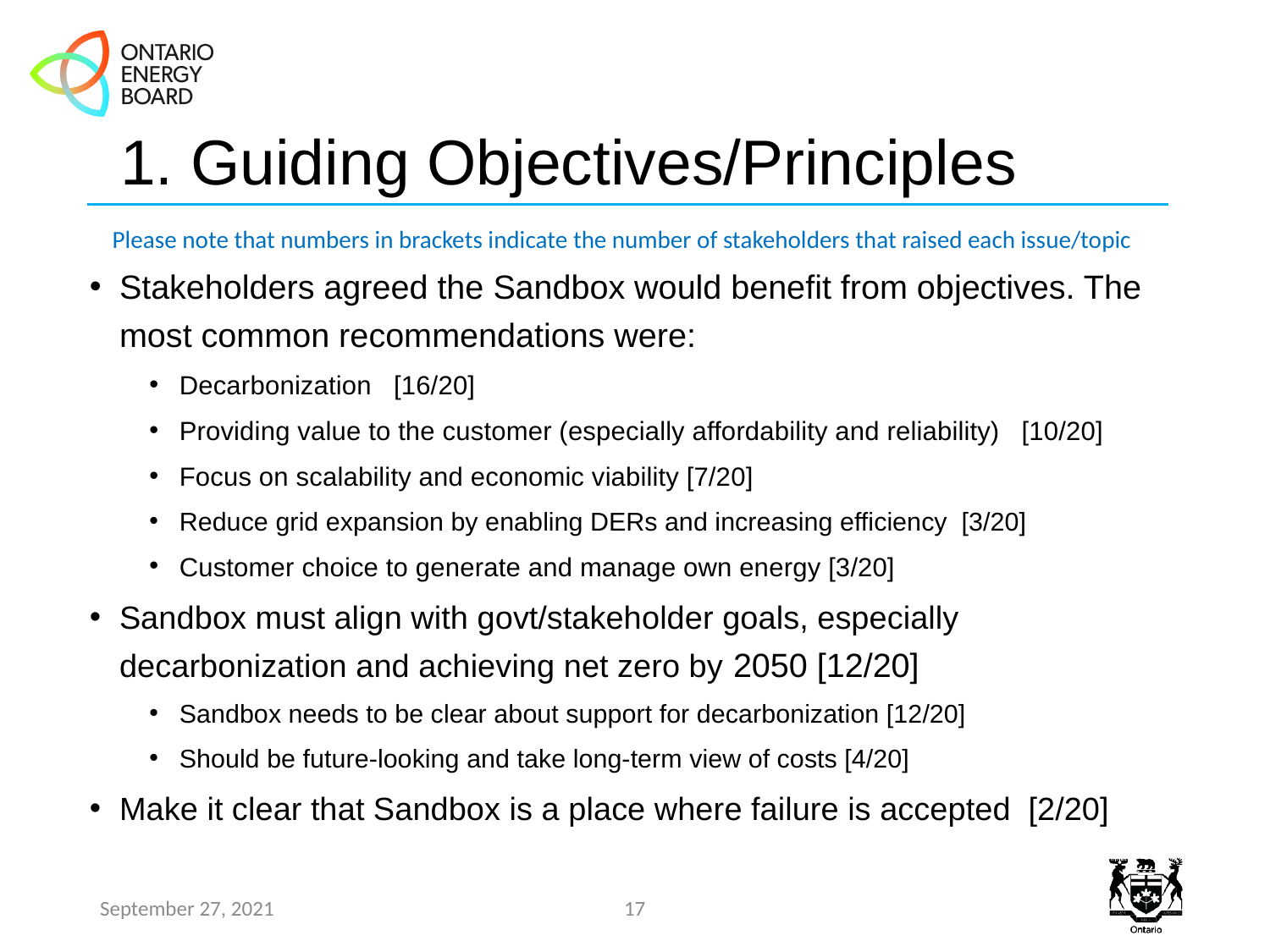

# 1. Guiding Objectives/Principles
Please note that numbers in brackets indicate the number of stakeholders that raised each issue/topic
Stakeholders agreed the Sandbox would benefit from objectives. The most common recommendations were:
Decarbonization   [16/20]
Providing value to the customer (especially affordability and reliability)   [10/20]
Focus on scalability and economic viability [7/20]
Reduce grid expansion by enabling DERs and increasing efficiency  [3/20]
Customer choice to generate and manage own energy [3/20]
Sandbox must align with govt/stakeholder goals, especially decarbonization and achieving net zero by 2050 [12/20]
Sandbox needs to be clear about support for decarbonization [12/20]
Should be future-looking and take long-term view of costs [4/20]
Make it clear that Sandbox is a place where failure is accepted  [2/20]
September 27, 2021
17